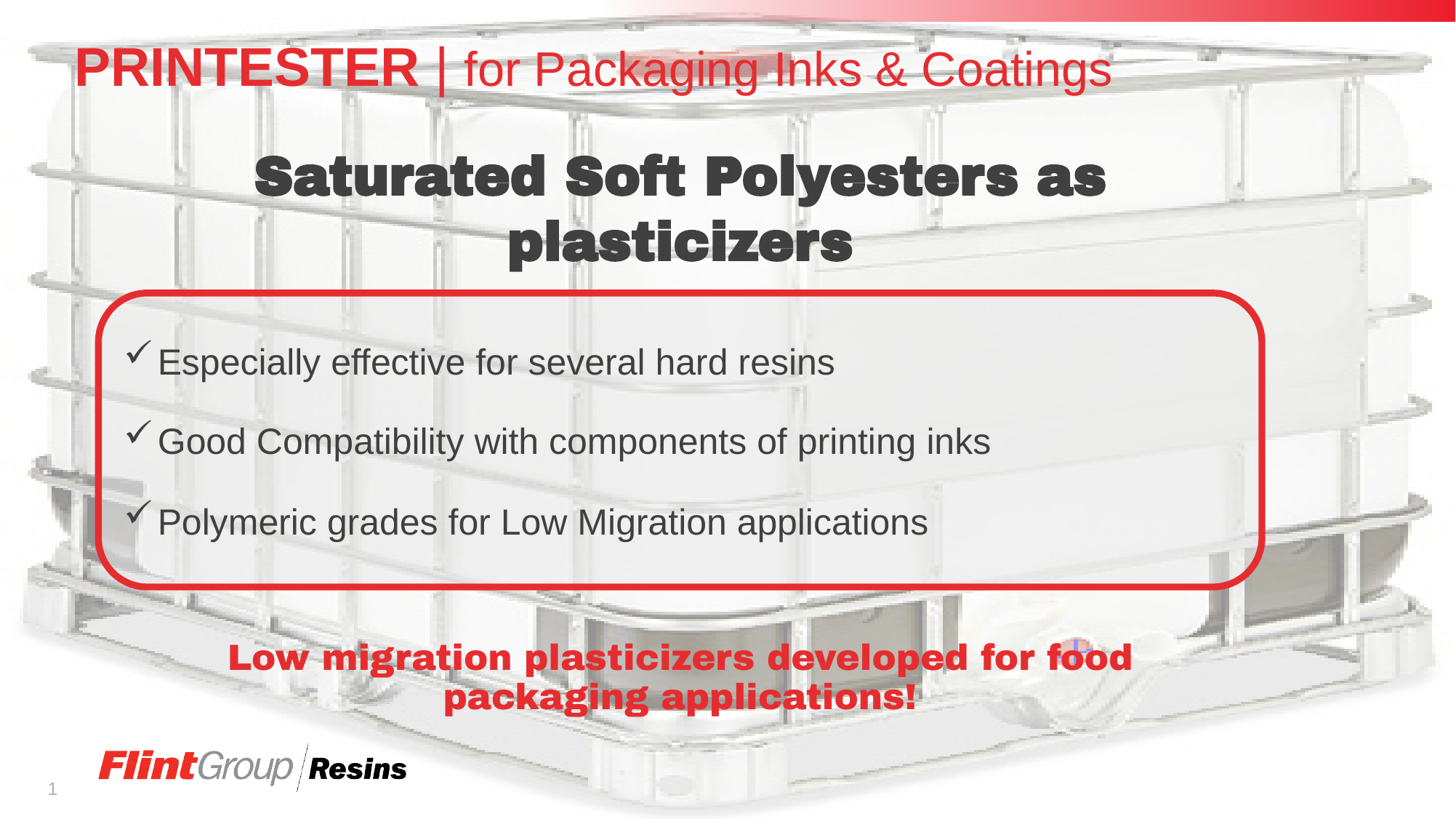

# PRINTESTER | for Packaging Inks & Coatings
Saturated Soft Polyesters as plasticizers
Especially effective for several hard resins
Good Compatibility with components of printing inks
Polymeric grades for Low Migration applications
Low migration plasticizers developed for food packaging applications!
1